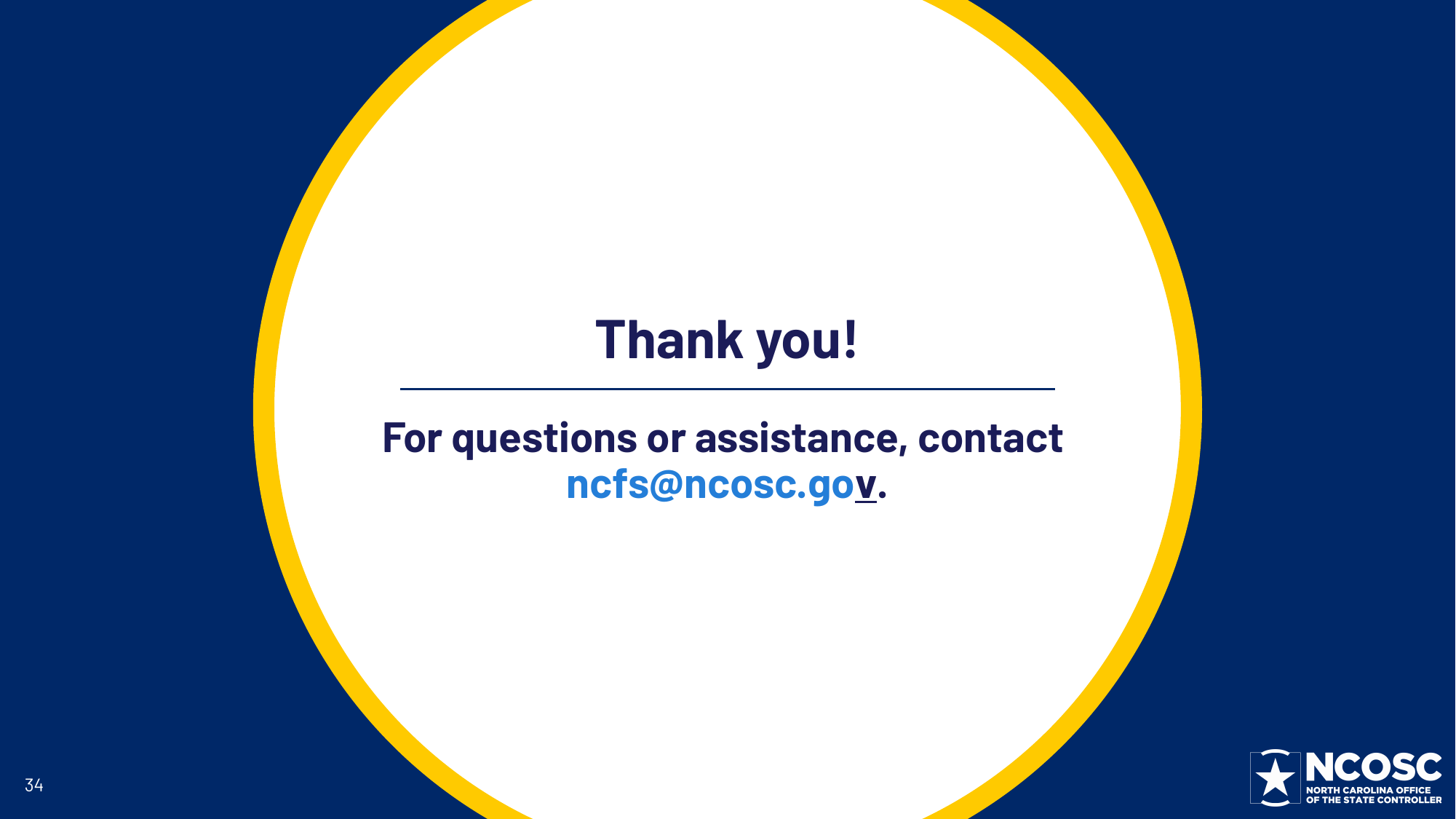

# Thank you
Thank you!
For questions or assistance, contact ncfs@ncosc.gov.
34